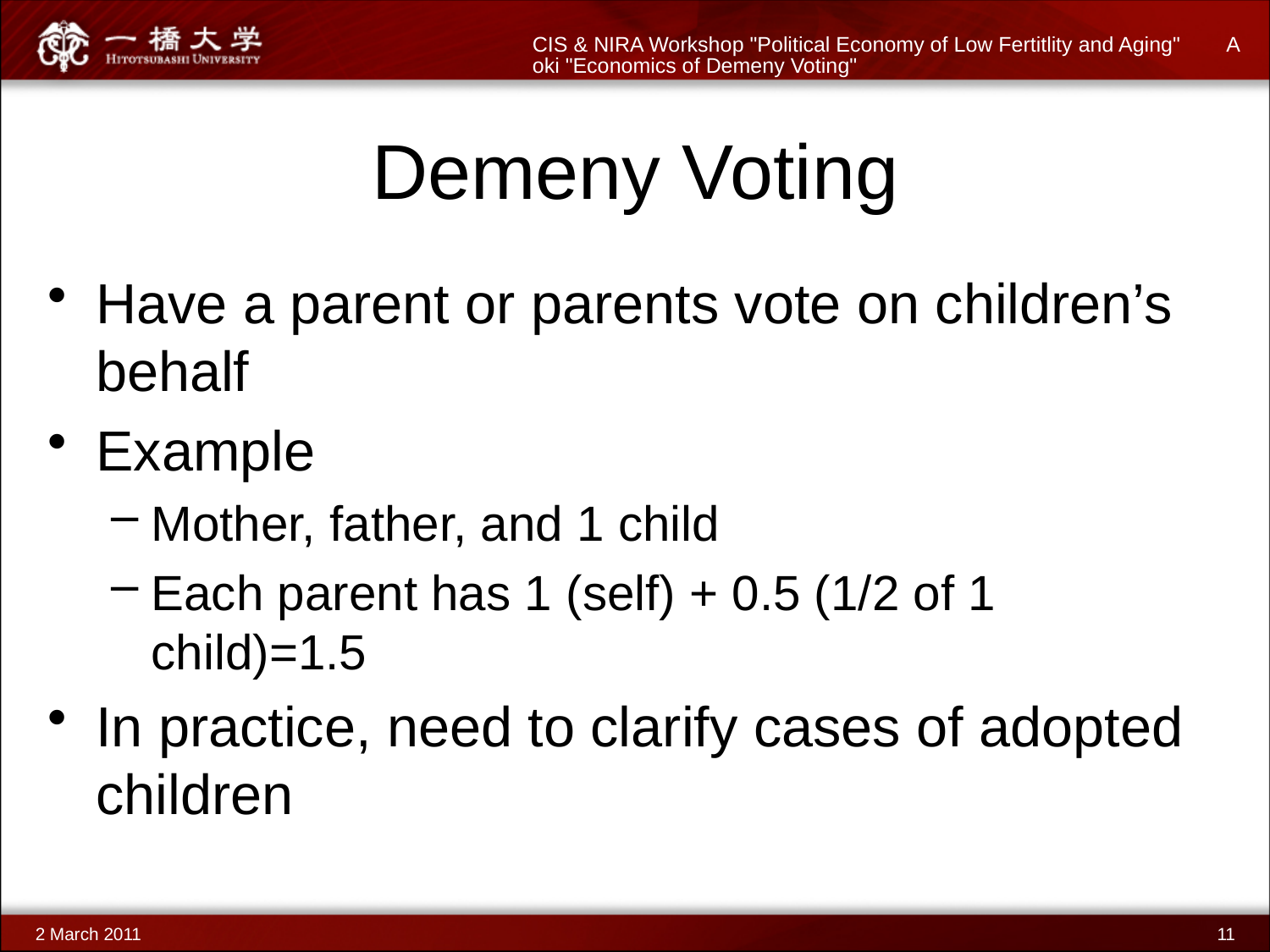

CIS & NIRA Workshop "Political Economy of Low Fertitlity and Aging"        Aoki "Economics of Demeny Voting"
# Demeny Voting
Have a parent or parents vote on children’s behalf
Example
Mother, father, and 1 child
Each parent has 1 (self) + 0.5 (1/2 of 1 child)=1.5
In practice, need to clarify cases of adopted children
2 March 2011
11